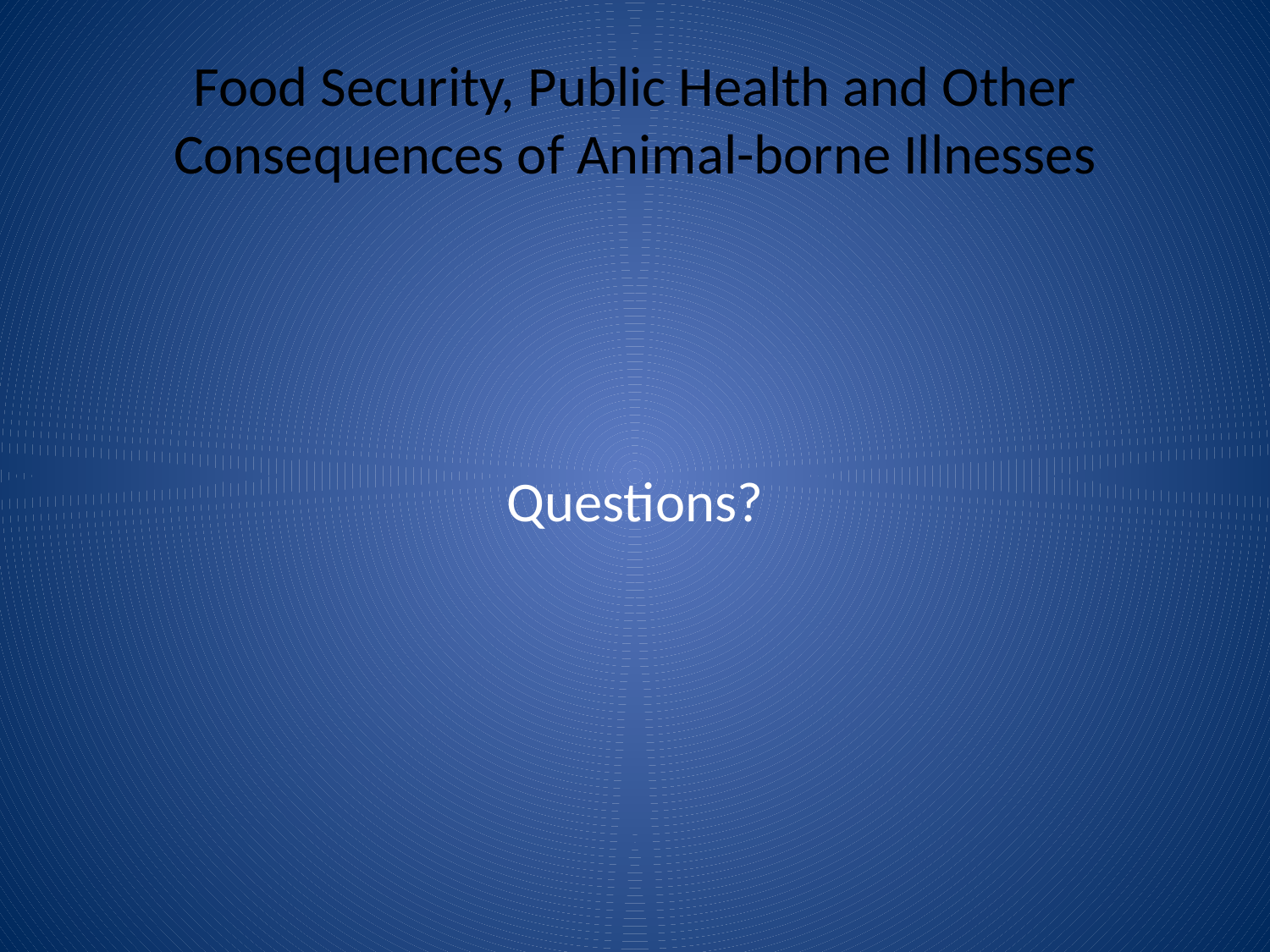

# Food Security, Public Health and Other Consequences of Animal-borne Illnesses

Questions?